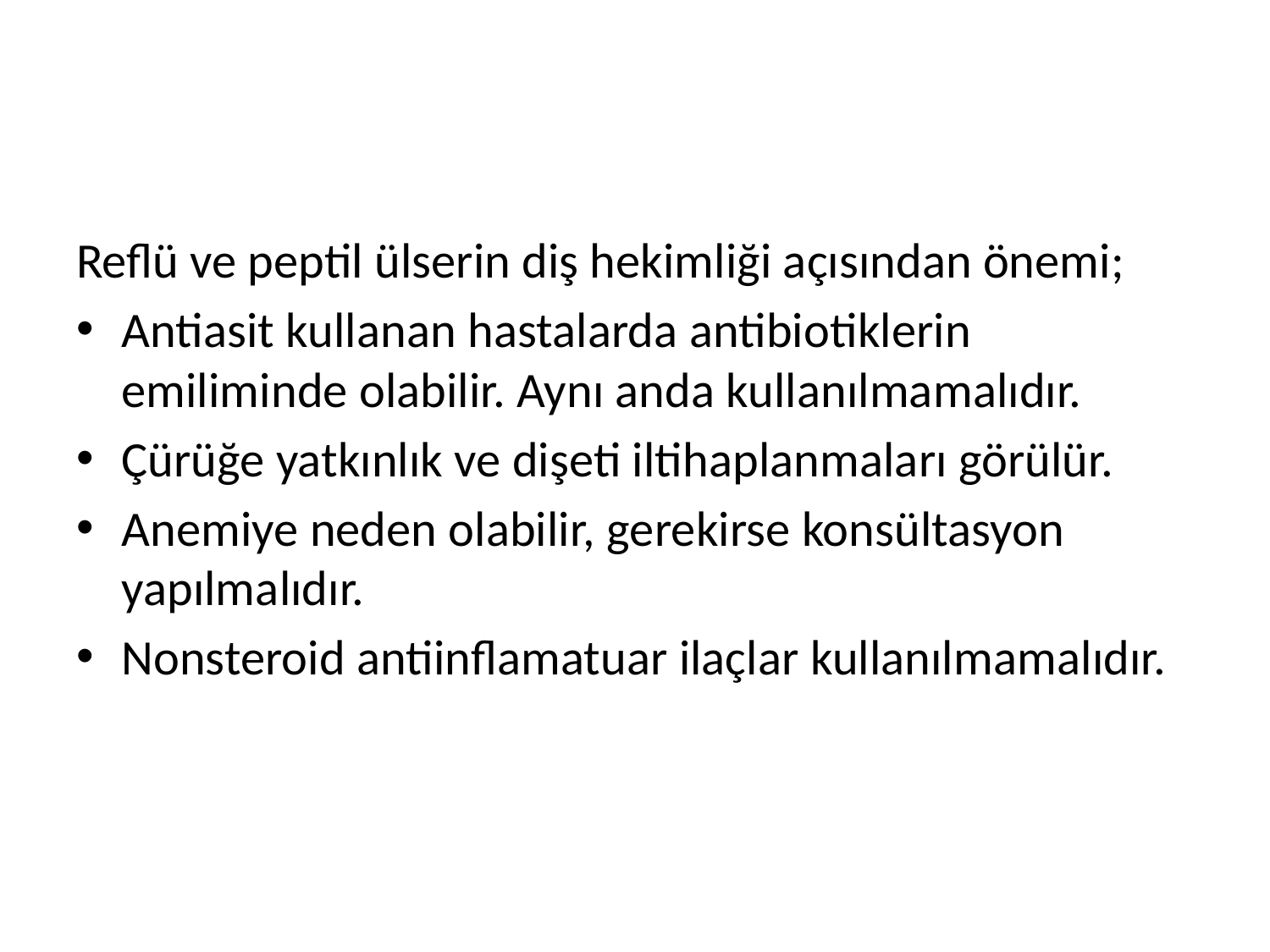

#
Reflü ve peptil ülserin diş hekimliği açısından önemi;
Antiasit kullanan hastalarda antibiotiklerin  emiliminde olabilir. Aynı anda kullanılmamalıdır.
Çürüğe yatkınlık ve dişeti iltihaplanmaları görülür.
Anemiye neden olabilir, gerekirse konsültasyon yapılmalıdır.
Nonsteroid antiinflamatuar ilaçlar kullanılmamalıdır.